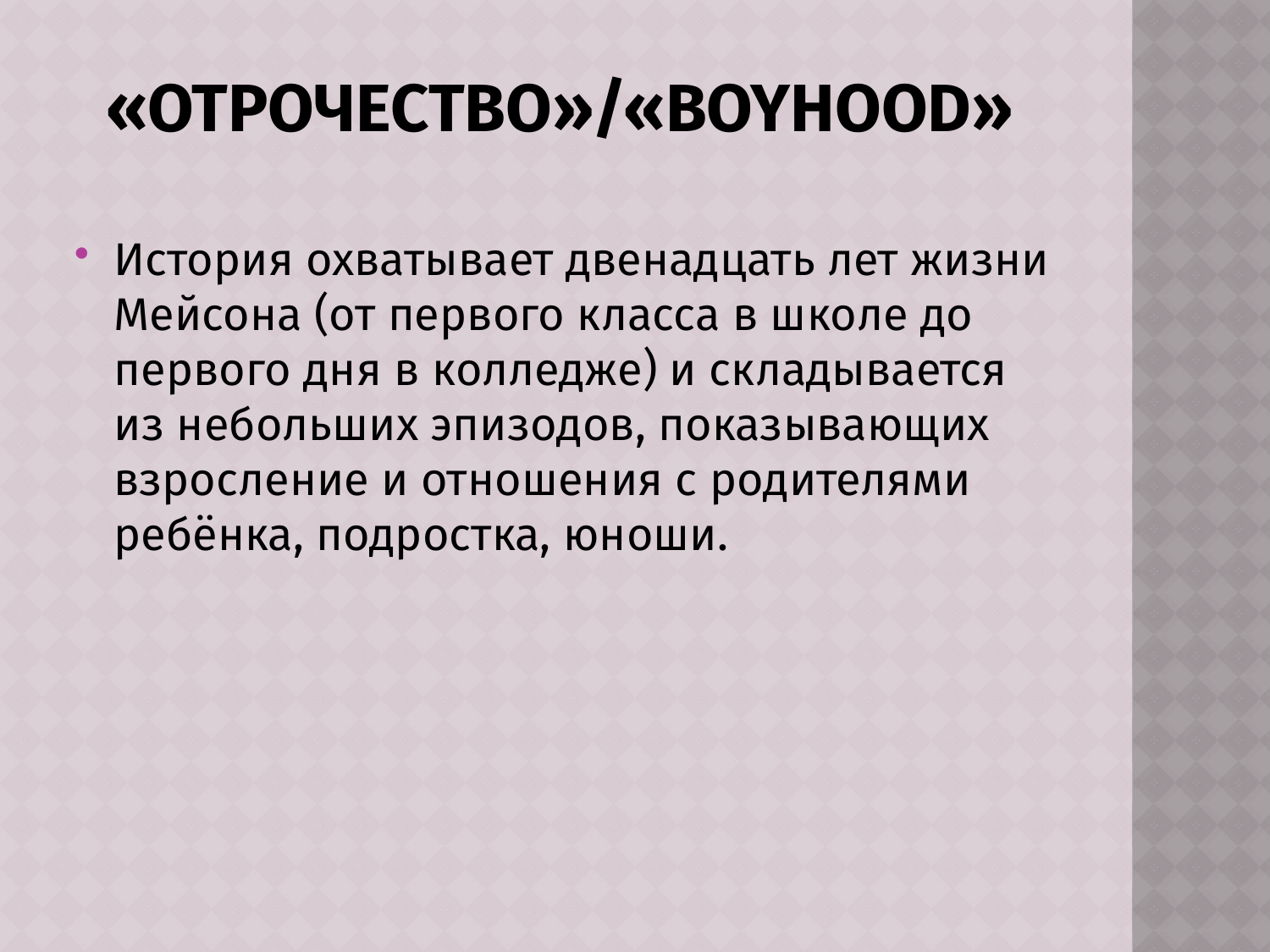

# «Отрочество»/«Boyhood»
История охватывает двенадцать лет жизни Мейсона (от первого класса в школе до первого дня в колледже) и складывается из небольших эпизодов, показывающих взросление и отношения с родителями ребёнка, подростка, юноши.